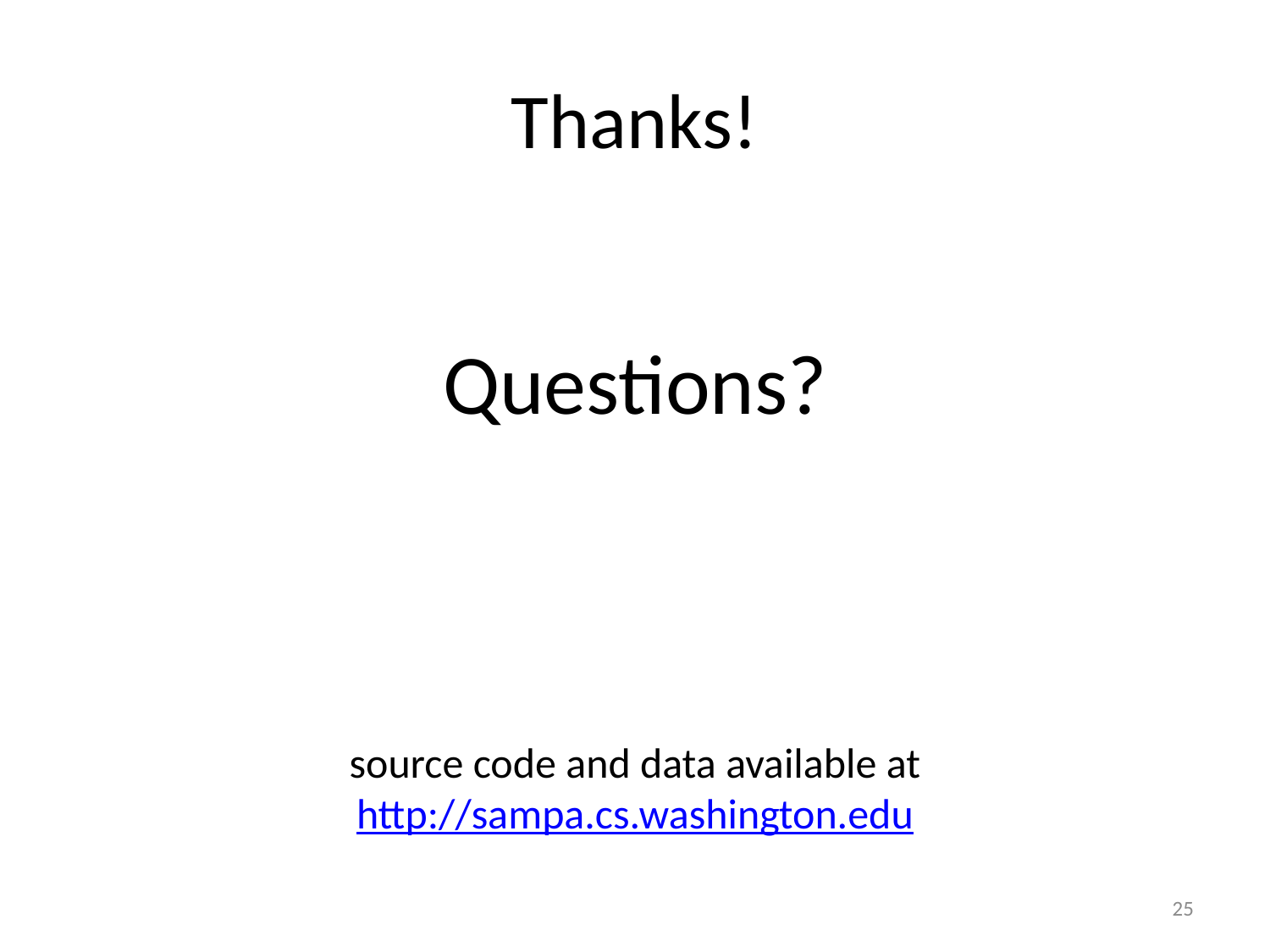

# Thanks!

Questions?

source code and data available at
http://sampa.cs.washington.edu
25